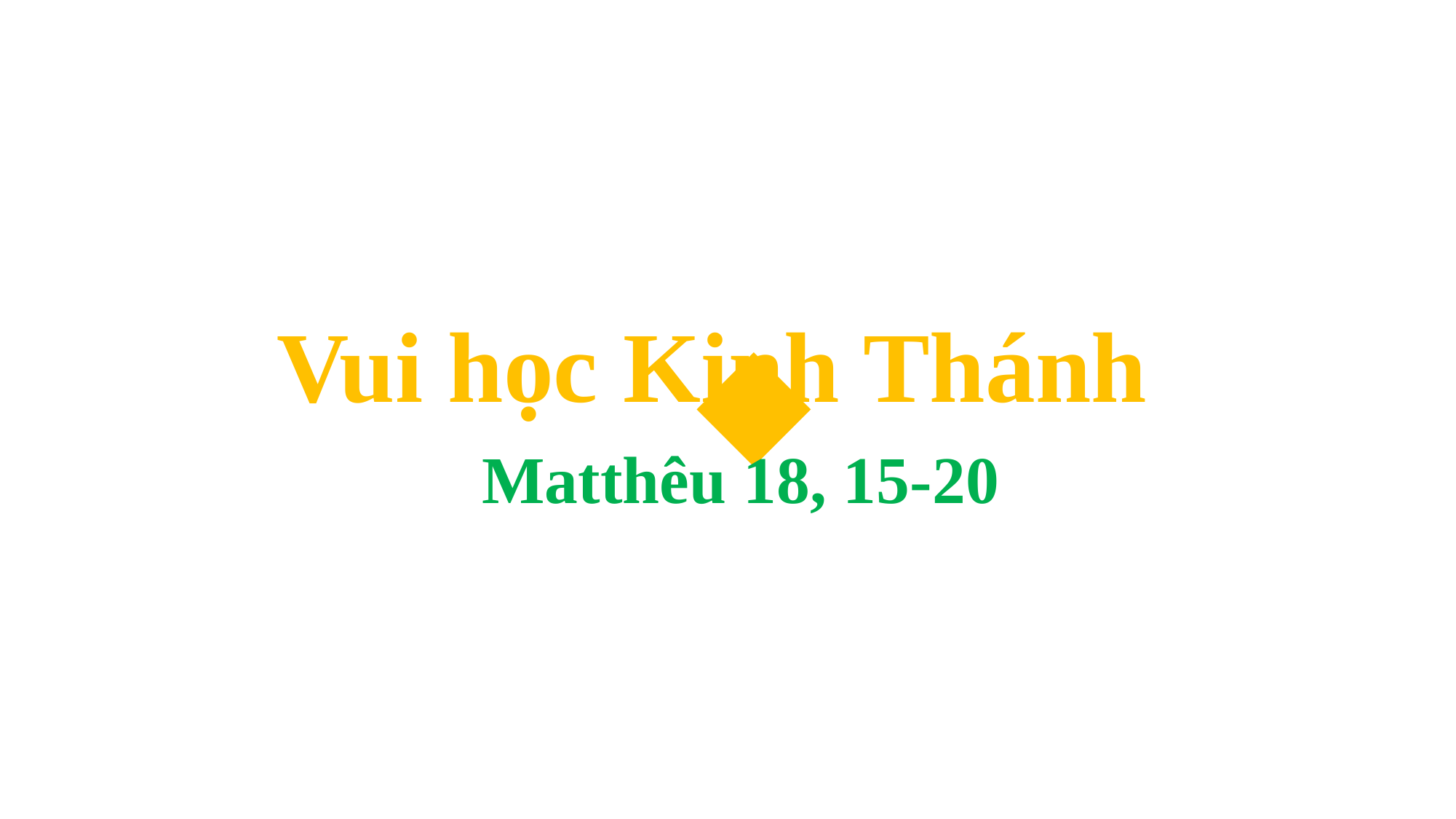

Vui học Kinh Thánh

Matthêu 18, 15-20